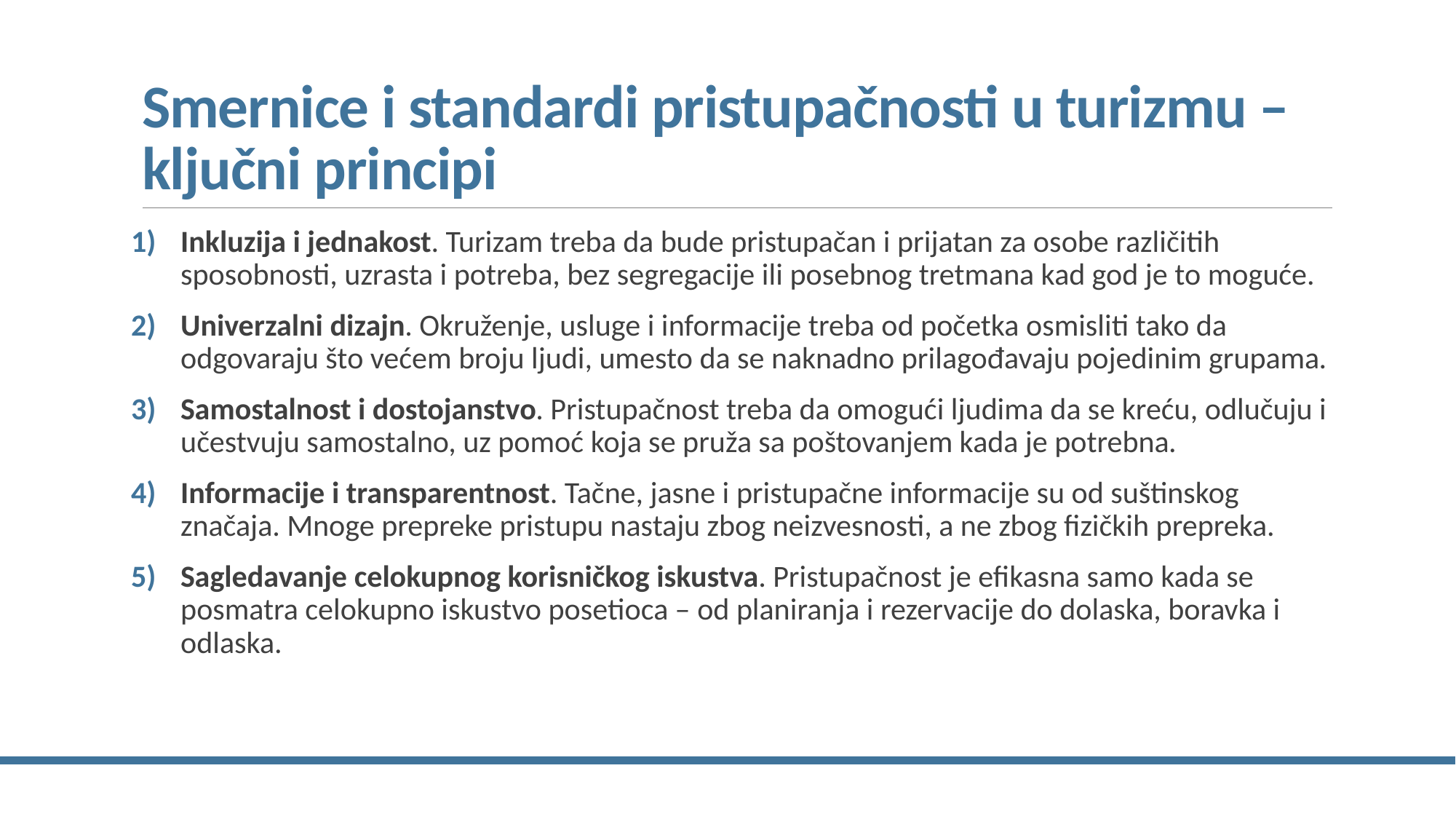

# Smernice i standardi pristupačnosti u turizmu – ključni principi
Inkluzija i jednakost. Turizam treba da bude pristupačan i prijatan za osobe različitih sposobnosti, uzrasta i potreba, bez segregacije ili posebnog tretmana kad god je to moguće.
Univerzalni dizajn. Okruženje, usluge i informacije treba od početka osmisliti tako da odgovaraju što većem broju ljudi, umesto da se naknadno prilagođavaju pojedinim grupama.
Samostalnost i dostojanstvo. Pristupačnost treba da omogući ljudima da se kreću, odlučuju i učestvuju samostalno, uz pomoć koja se pruža sa poštovanjem kada je potrebna.
Informacije i transparentnost. Tačne, jasne i pristupačne informacije su od suštinskog značaja. Mnoge prepreke pristupu nastaju zbog neizvesnosti, a ne zbog fizičkih prepreka.
Sagledavanje celokupnog korisničkog iskustva. Pristupačnost je efikasna samo kada se posmatra celokupno iskustvo posetioca – od planiranja i rezervacije do dolaska, boravka i odlaska.